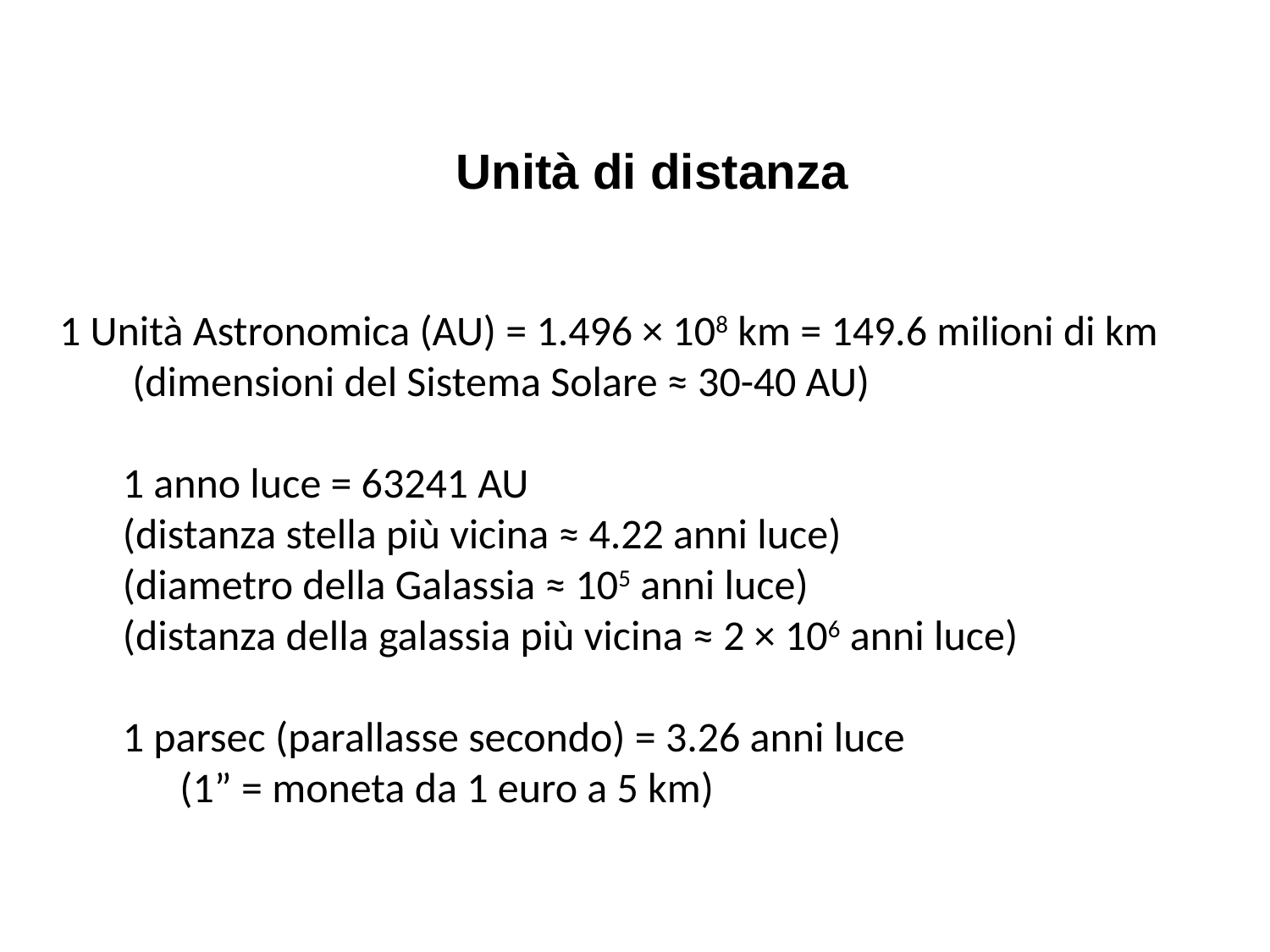

Unità di distanza
1 Unità Astronomica (AU) = 1.496 × 108 km = 149.6 milioni di km
 (dimensioni del Sistema Solare ≈ 30-40 AU)

1 anno luce = 63241 AU
(distanza stella più vicina ≈ 4.22 anni luce)
(diametro della Galassia ≈ 105 anni luce)
(distanza della galassia più vicina ≈ 2 × 106 anni luce)

1 parsec (parallasse secondo) = 3.26 anni luce
      (1” = moneta da 1 euro a 5 km)